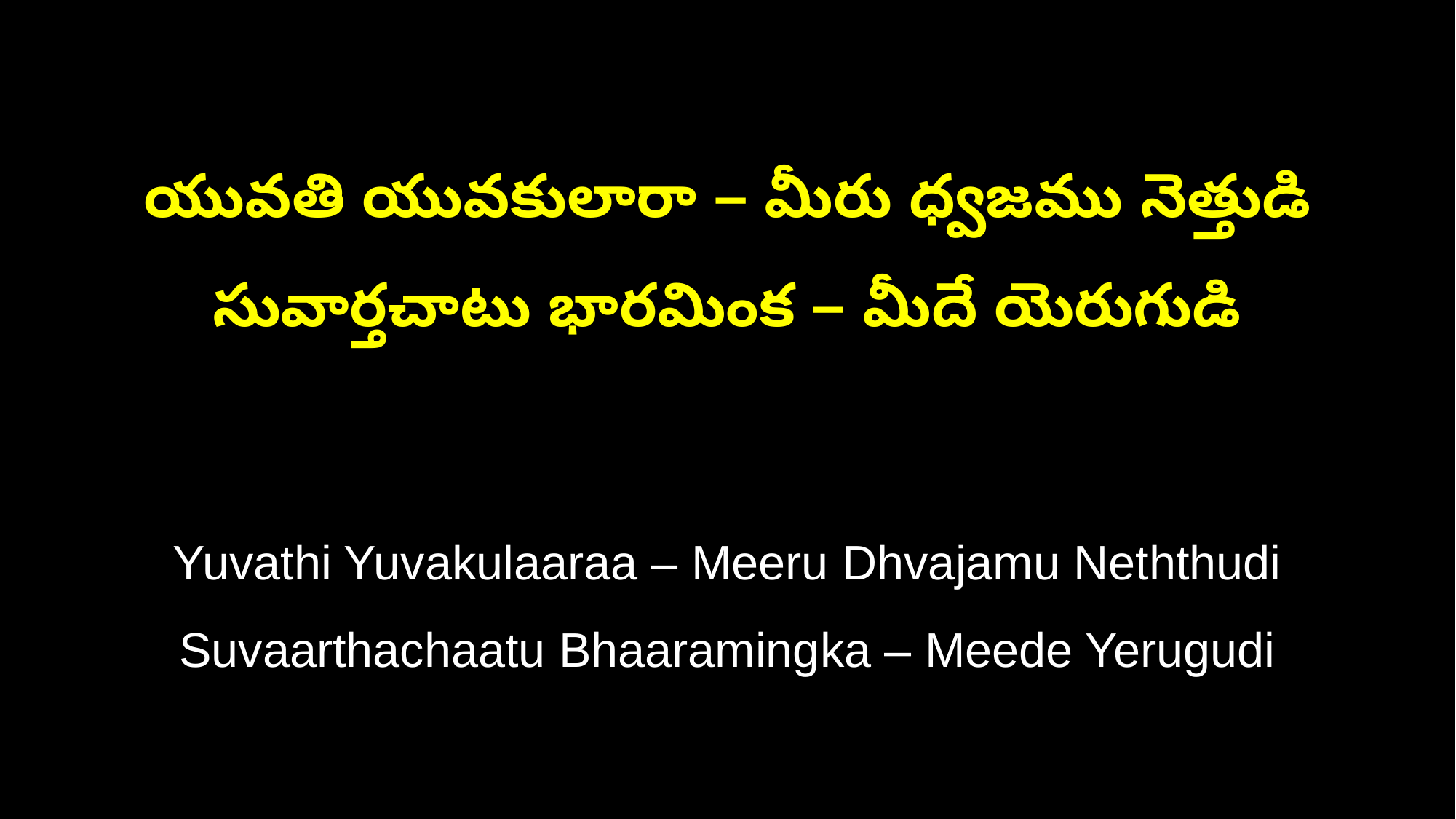

యువతి యువకులారా – మీరు ధ్వజము నెత్తుడి
సువార్తచాటు భారమింక – మీదే యెరుగుడి
Yuvathi Yuvakulaaraa – Meeru Dhvajamu Neththudi
Suvaarthachaatu Bhaaramingka – Meede Yerugudi